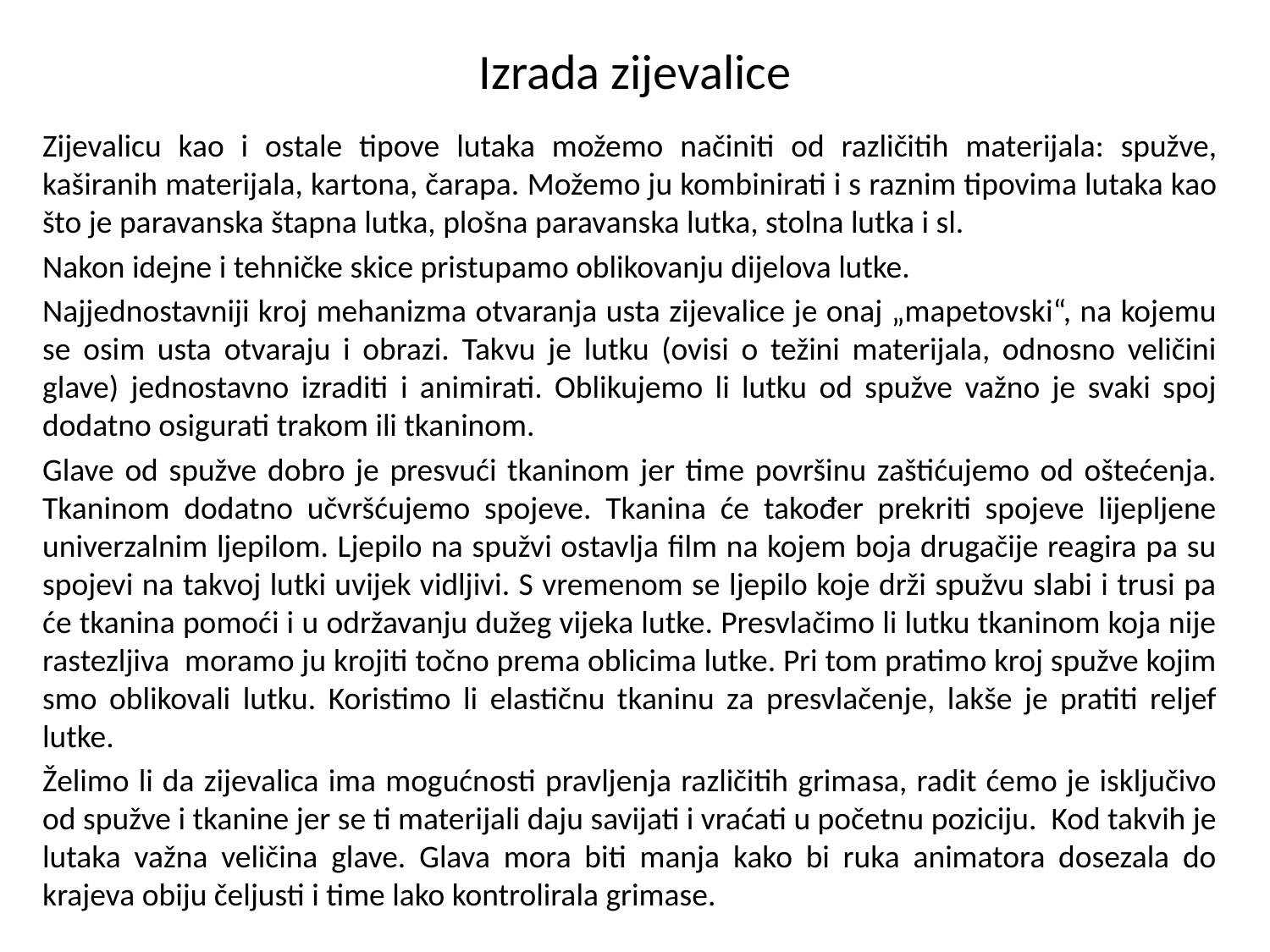

# Izrada zijevalice
Zijevalicu kao i ostale tipove lutaka možemo načiniti od različitih materijala: spužve, kaširanih materijala, kartona, čarapa. Možemo ju kombinirati i s raznim tipovima lutaka kao što je paravanska štapna lutka, plošna paravanska lutka, stolna lutka i sl.
Nakon idejne i tehničke skice pristupamo oblikovanju dijelova lutke.
Najjednostavniji kroj mehanizma otvaranja usta zijevalice je onaj „mapetovski“, na kojemu se osim usta otvaraju i obrazi. Takvu je lutku (ovisi o težini materijala, odnosno veličini glave) jednostavno izraditi i animirati. Oblikujemo li lutku od spužve važno je svaki spoj dodatno osigurati trakom ili tkaninom.
Glave od spužve dobro je presvući tkaninom jer time površinu zaštićujemo od oštećenja. Tkaninom dodatno učvršćujemo spojeve. Tkanina će također prekriti spojeve lijepljene univerzalnim ljepilom. Ljepilo na spužvi ostavlja film na kojem boja drugačije reagira pa su spojevi na takvoj lutki uvijek vidljivi. S vremenom se ljepilo koje drži spužvu slabi i trusi pa će tkanina pomoći i u održavanju dužeg vijeka lutke. Presvlačimo li lutku tkaninom koja nije rastezljiva  moramo ju krojiti točno prema oblicima lutke. Pri tom pratimo kroj spužve kojim smo oblikovali lutku. Koristimo li elastičnu tkaninu za presvlačenje, lakše je pratiti reljef lutke.
Želimo li da zijevalica ima mogućnosti pravljenja različitih grimasa, radit ćemo je isključivo od spužve i tkanine jer se ti materijali daju savijati i vraćati u početnu poziciju.  Kod takvih je lutaka važna veličina glave. Glava mora biti manja kako bi ruka animatora dosezala do krajeva obiju čeljusti i time lako kontrolirala grimase.